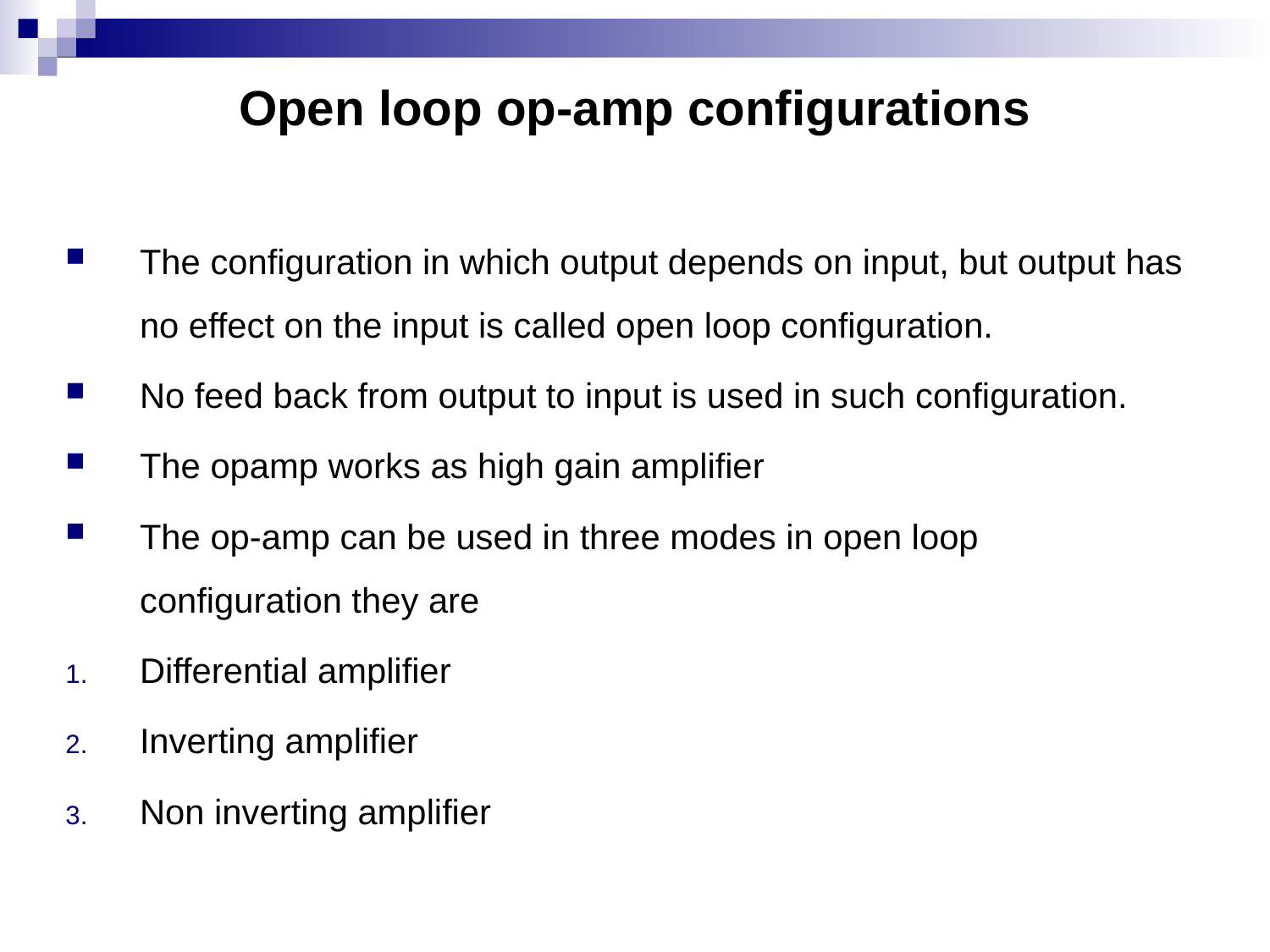

# Open loop op-amp configurations
The configuration in which output depends on input, but output has no effect on the input is called open loop configuration.
No feed back from output to input is used in such configuration.
The opamp works as high gain amplifier
The op-amp can be used in three modes in open loop configuration they are
Differential amplifier
Inverting amplifier
Non inverting amplifier